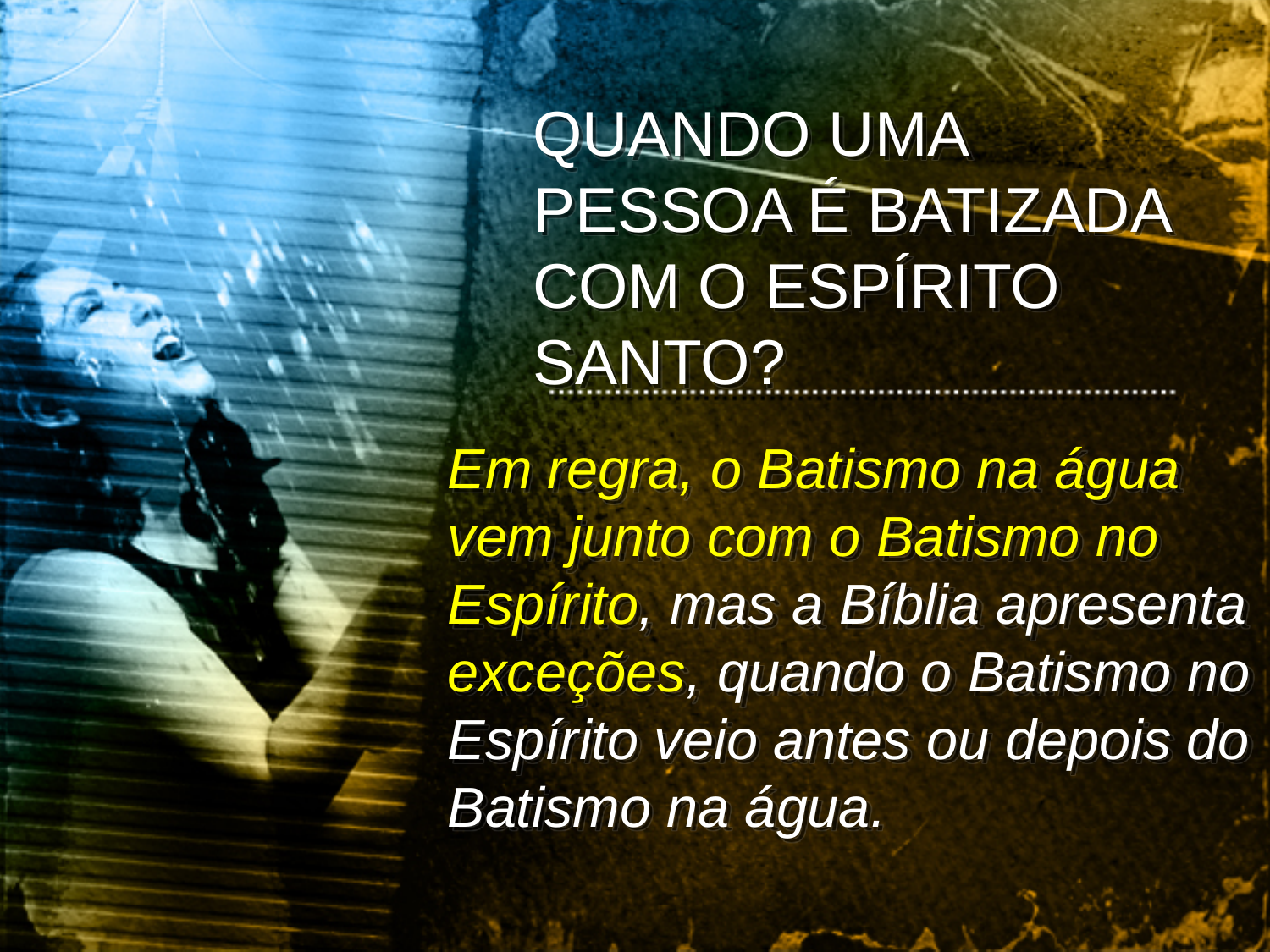

QUANDO UMA PESSOA É BATIZADA COM O ESPÍRITO SANTO?
Em regra, o Batismo na água vem junto com o Batismo no Espírito, mas a Bíblia apresenta exceções, quando o Batismo no Espírito veio antes ou depois do Batismo na água.